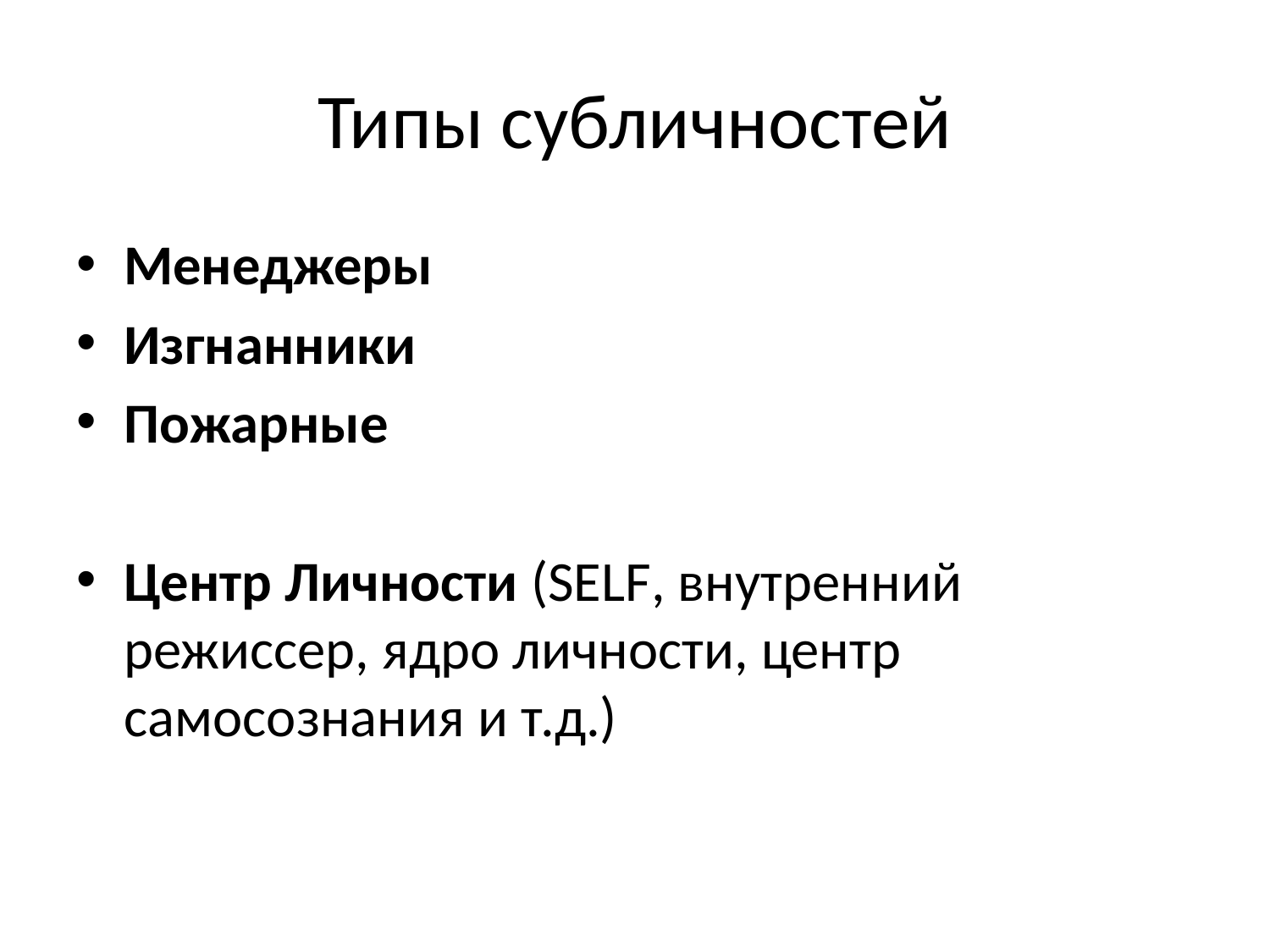

# Типы субличностей
Менеджеры
Изгнанники
Пожарные

Центр Личности (SELF, внутренний режиссер, ядро личности, центр самосознания и т.д.)